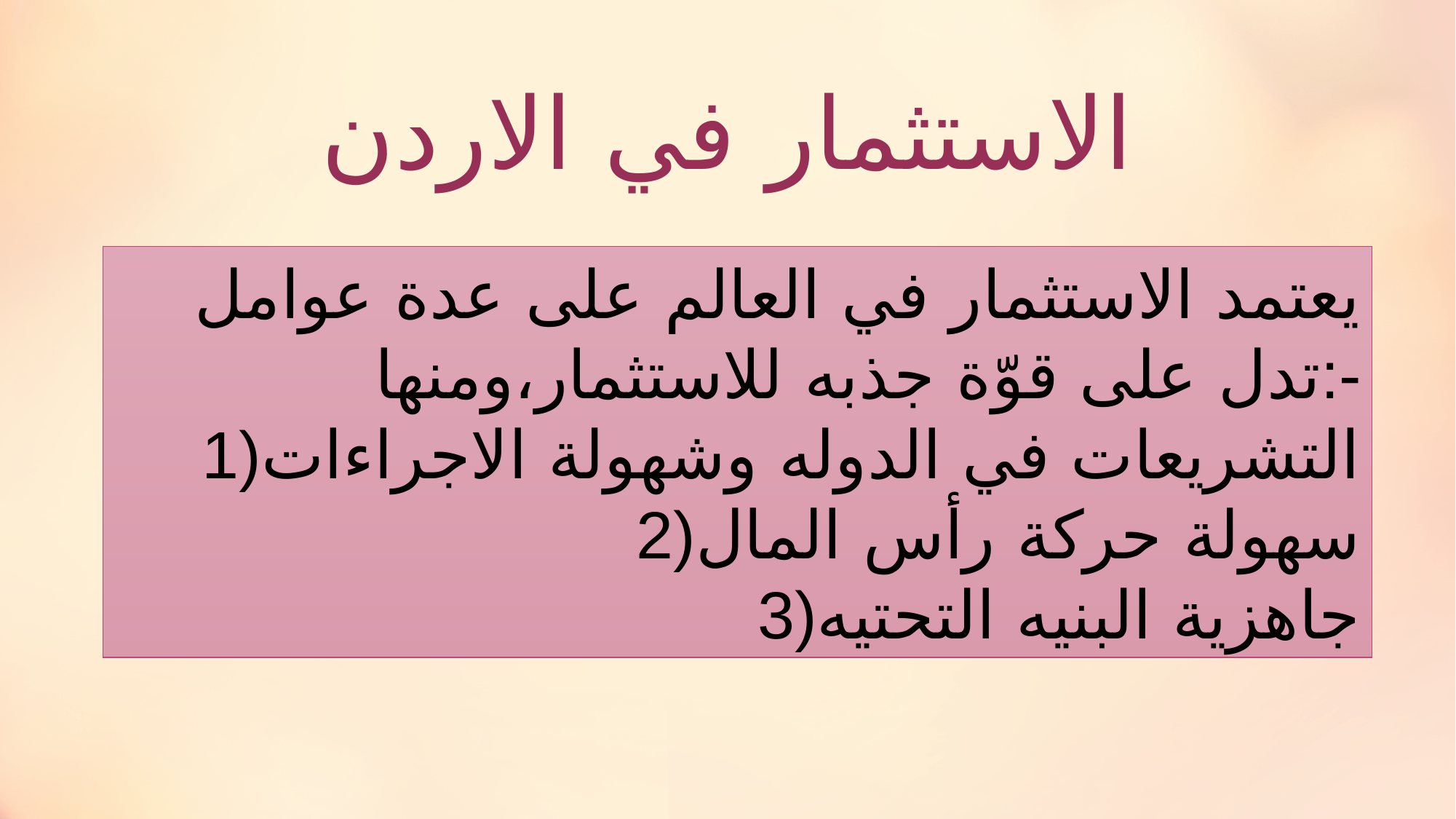

# الاستثمار في الاردن
يعتمد الاستثمار في العالم على عدة عوامل تدل على قوّة جذبه للاستثمار،ومنها:-
1)التشريعات في الدوله وشهولة الاجراءات
2)سهولة حركة رأس المال
3)جاهزية البنيه التحتيه